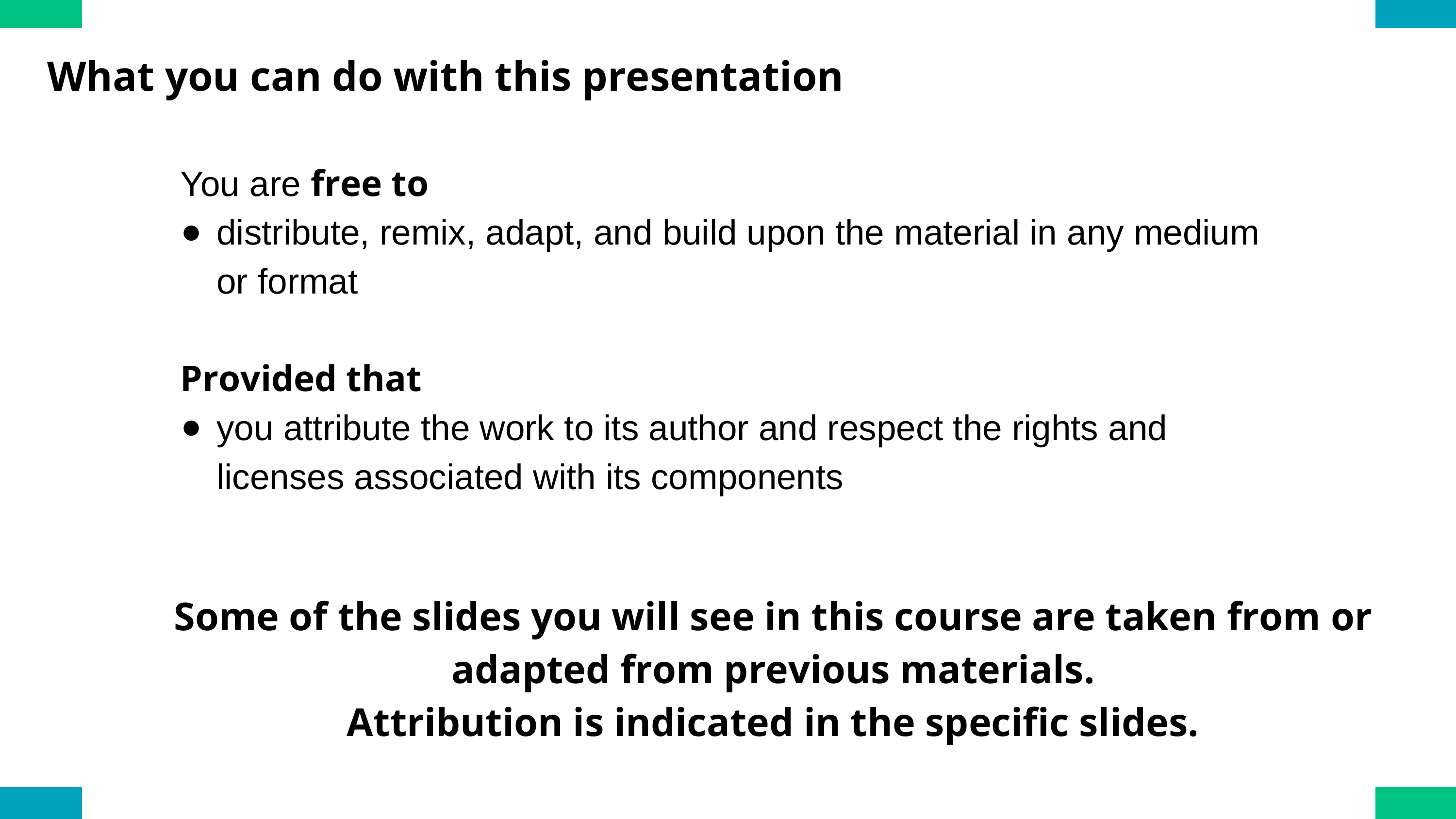

What you can do with this presentation
You are free to
distribute, remix, adapt, and build upon the material in any medium or format

Provided that
you attribute the work to its author and respect the rights and licenses associated with its components
Some of the slides you will see in this course are taken from or adapted from previous materials.
 Attribution is indicated in the specific slides.